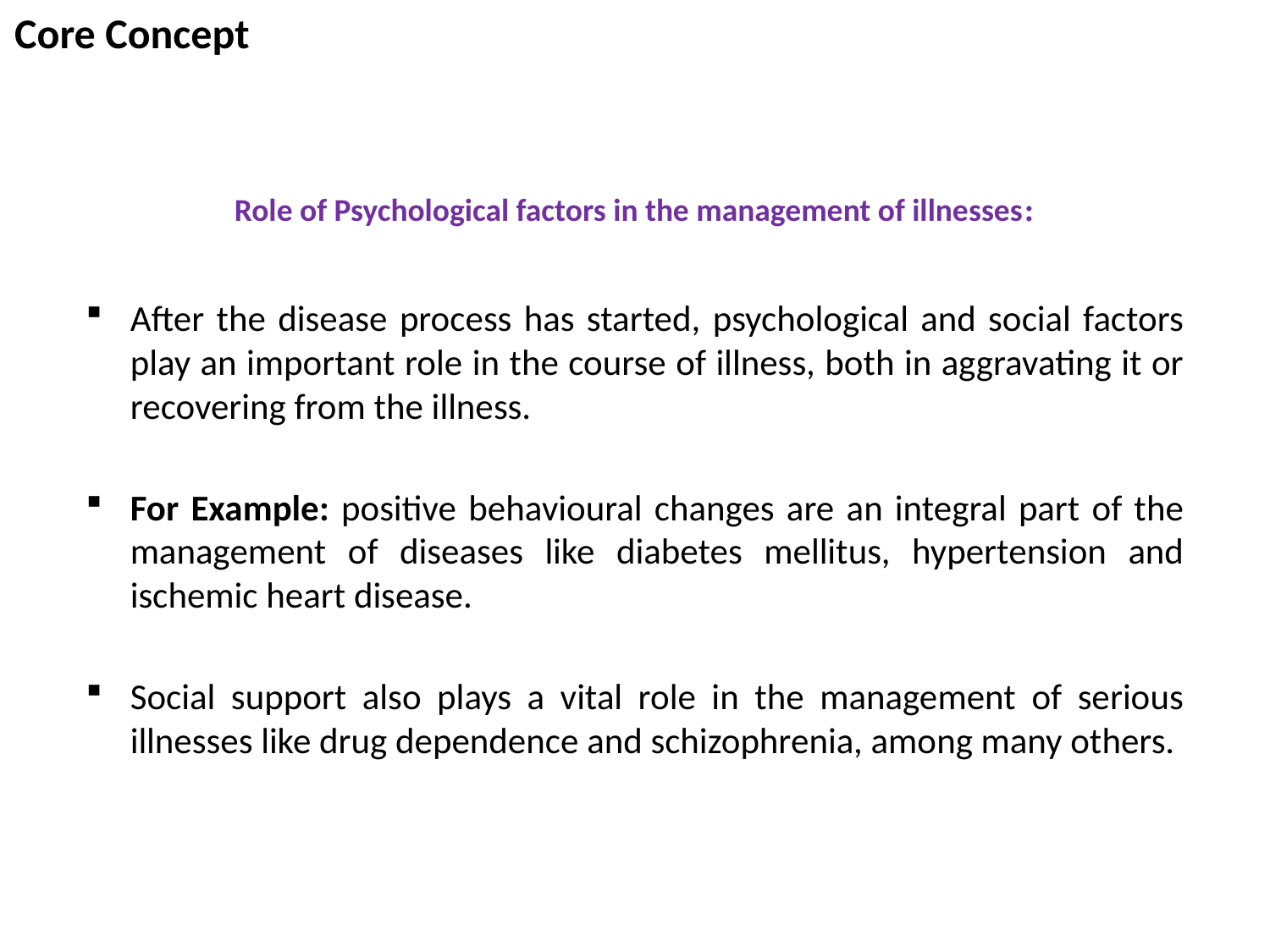

Core Concept
# Role of Psychological factors in the management of illnesses:
After the disease process has started, psychological and social factors play an important role in the course of illness, both in aggravating it or recovering from the illness.

For Example: positive behavioural changes are an integral part of the management of diseases like diabetes mellitus, hypertension and ischemic heart disease.

Social support also plays a vital role in the management of serious illnesses like drug dependence and schizophrenia, among many others.